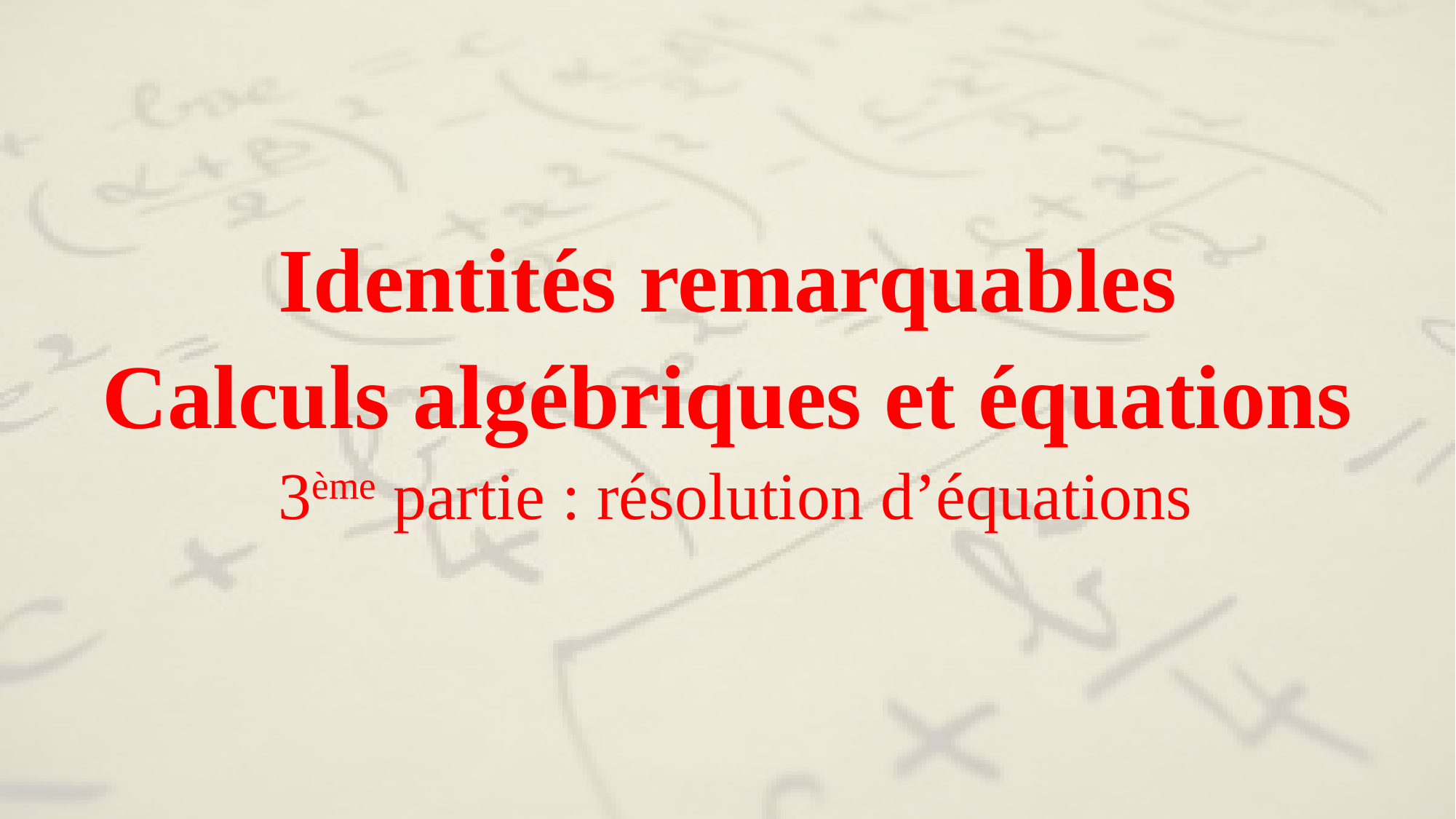

Identités remarquables
Calculs algébriques et équations
 3ème partie : résolution d’équations